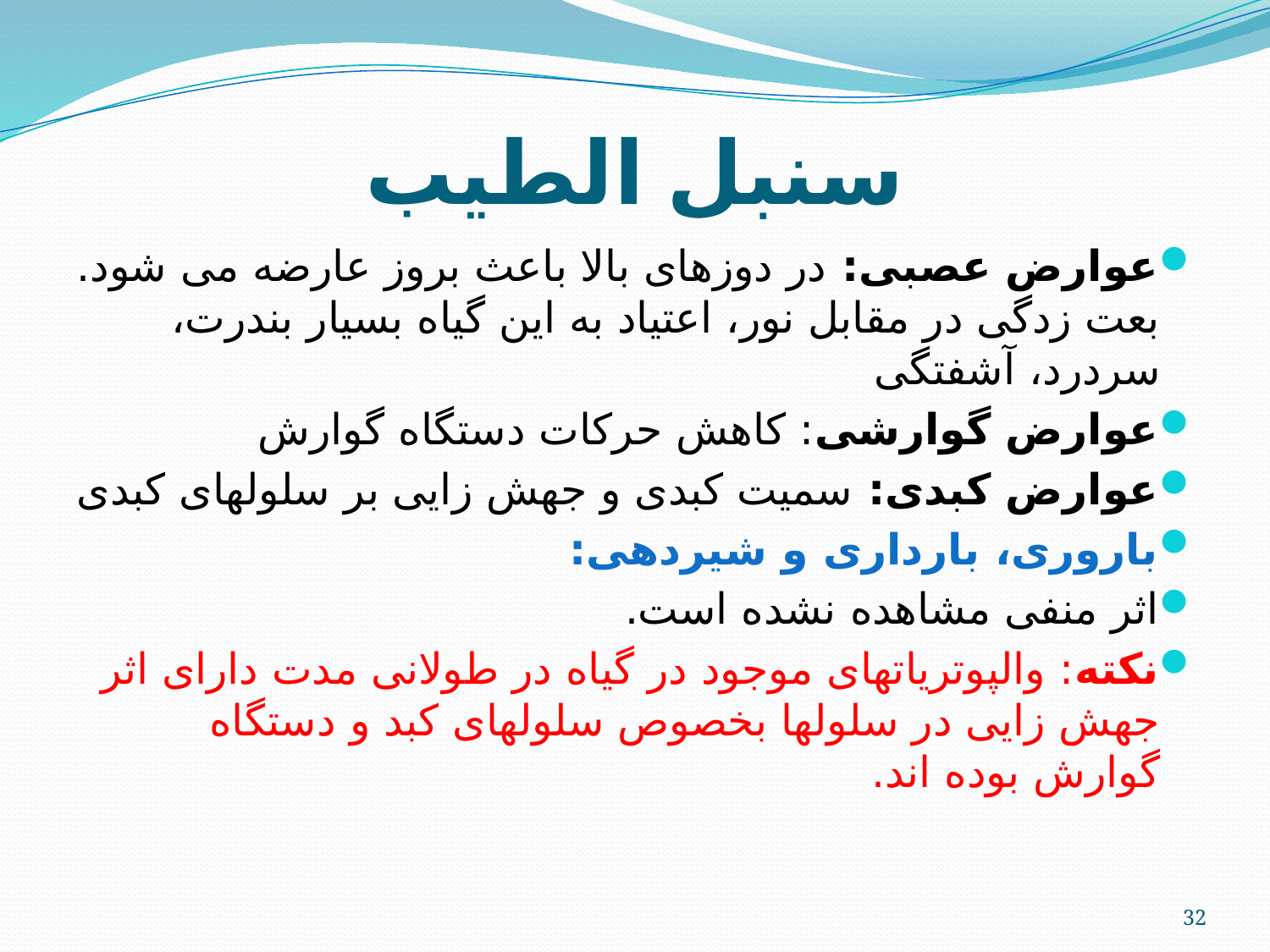

# سنبل الطیب
عوارض عصبی: در دوزهای بالا باعث بروز عارضه می شود. بعت زدگی در مقابل نور، اعتیاد به این گیاه بسیار بندرت، سردرد، آشفتگی
عوارض گوارشی: کاهش حرکات دستگاه گوارش
عوارض کبدی: سمیت کبدی و جهش زایی بر سلولهای کبدی
باروری، بارداری و شیردهی:
اثر منفی مشاهده نشده است.
نکته: والپوتریاتهای موجود در گیاه در طولانی مدت دارای اثر جهش زایی در سلولها بخصوص سلولهای کبد و دستگاه گوارش بوده اند.

32